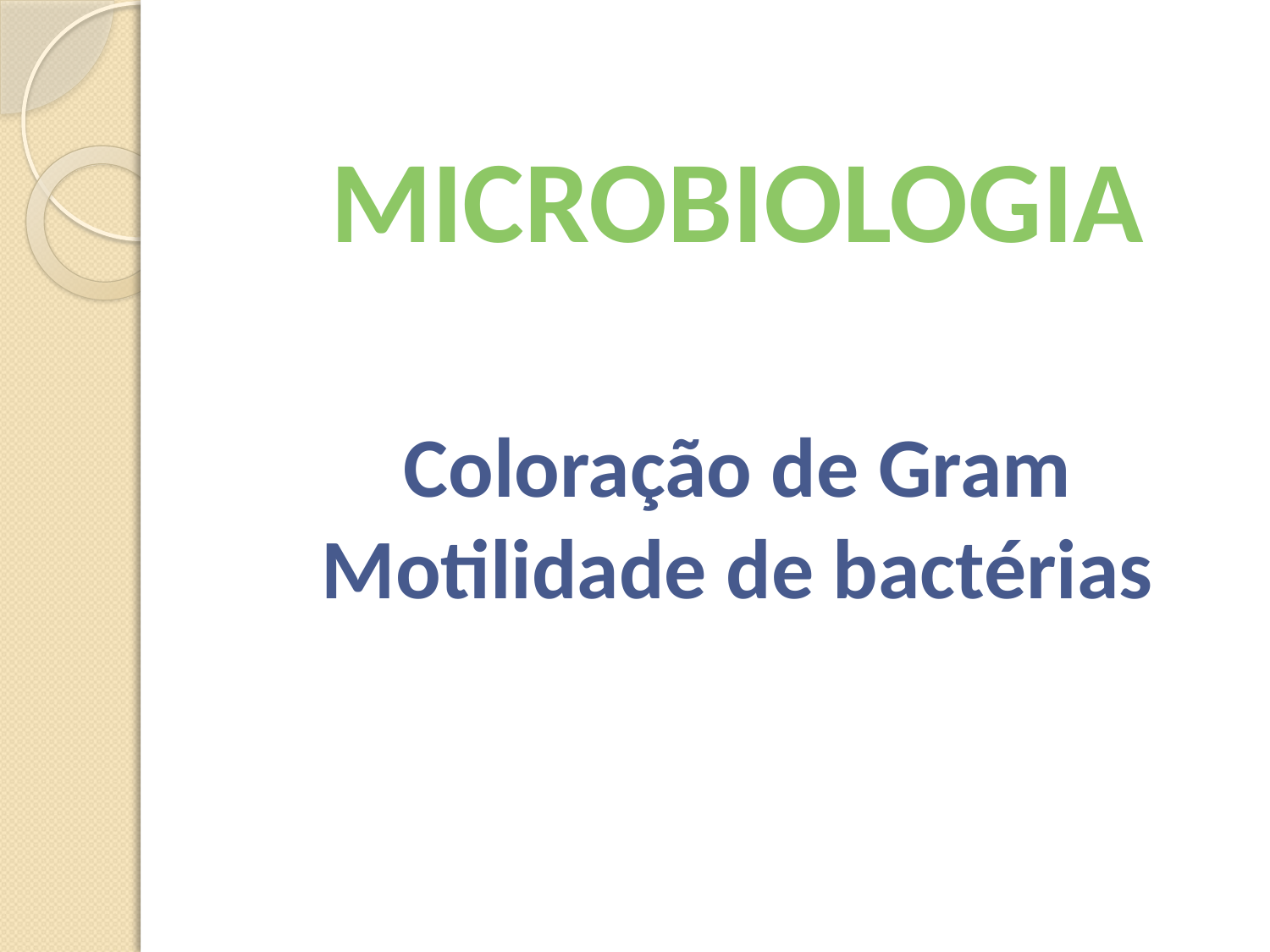

# MICROBIOLOGIA
Coloração de Gram
Motilidade de bactérias